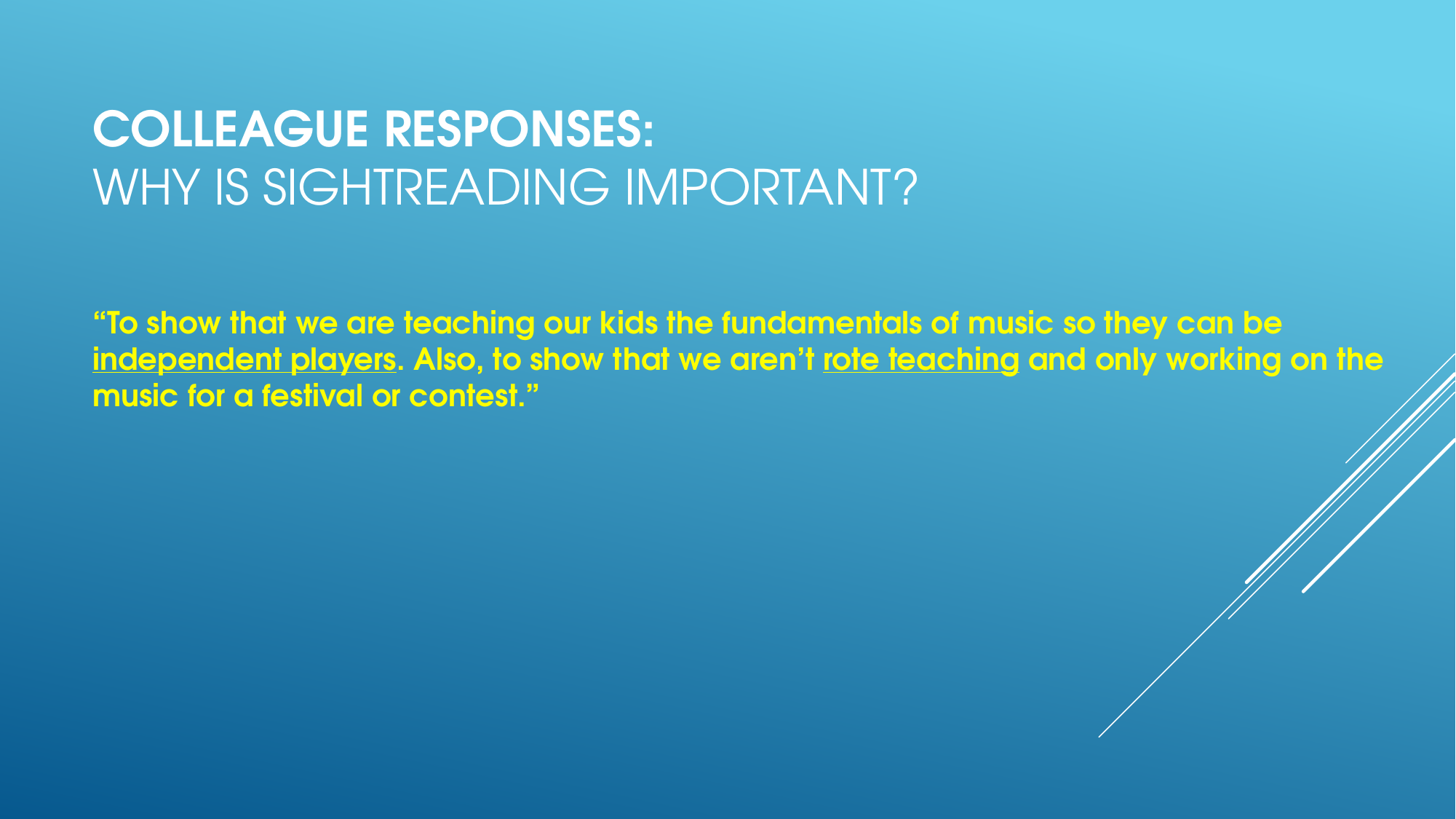

# Colleague Responses: Why is sightreading important?
“To show that we are teaching our kids the fundamentals of music so they can be independent players. Also, to show that we aren’t rote teaching and only working on the music for a festival or contest.”